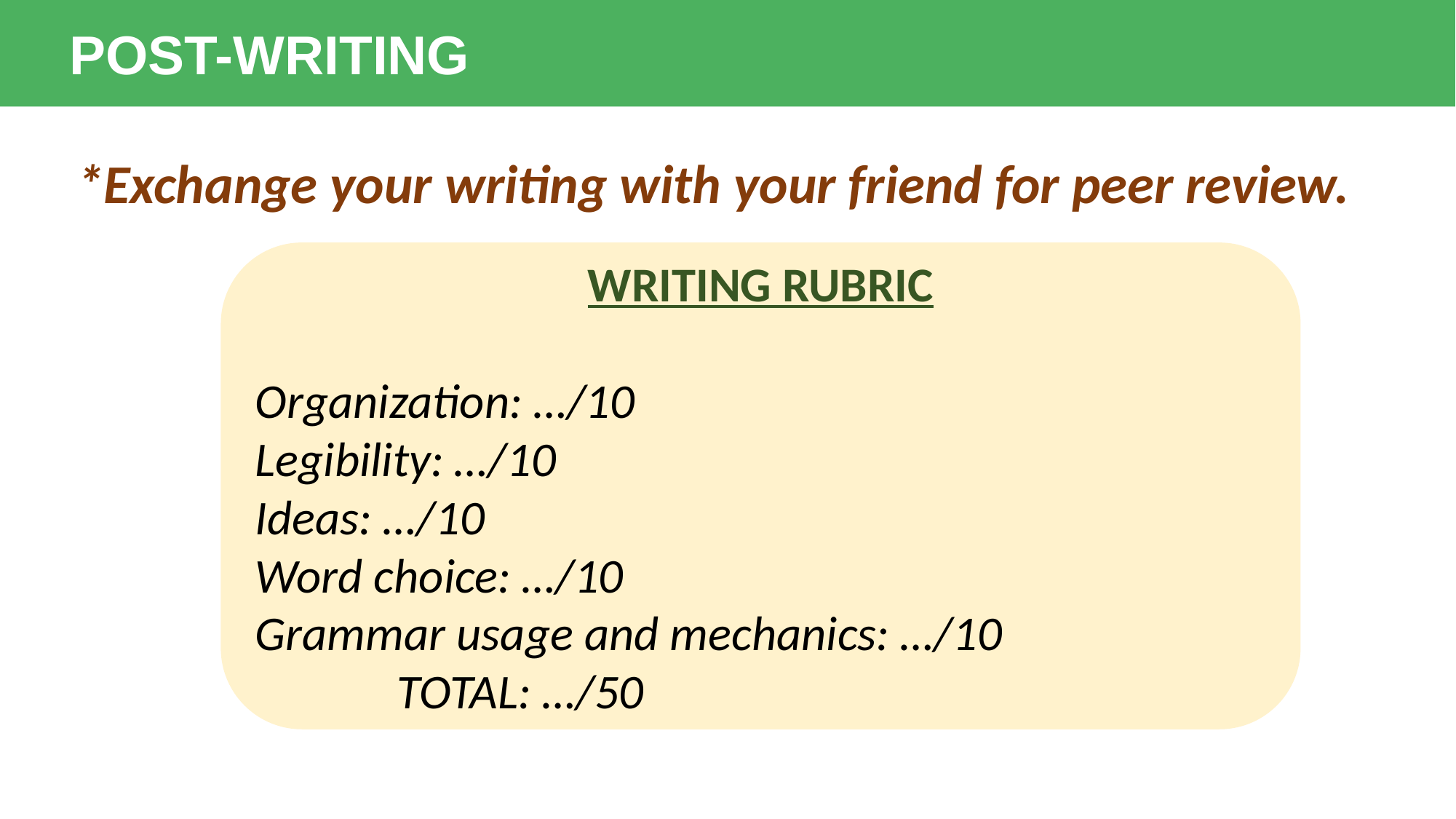

POST-WRITING
4
*Exchange your writing with your friend for peer review.

WRITING RUBRIC

Organization: …/10
Legibility: …/10
Ideas: …/10
Word choice: …/10
Grammar usage and mechanics: …/10
             TOTAL: …/50